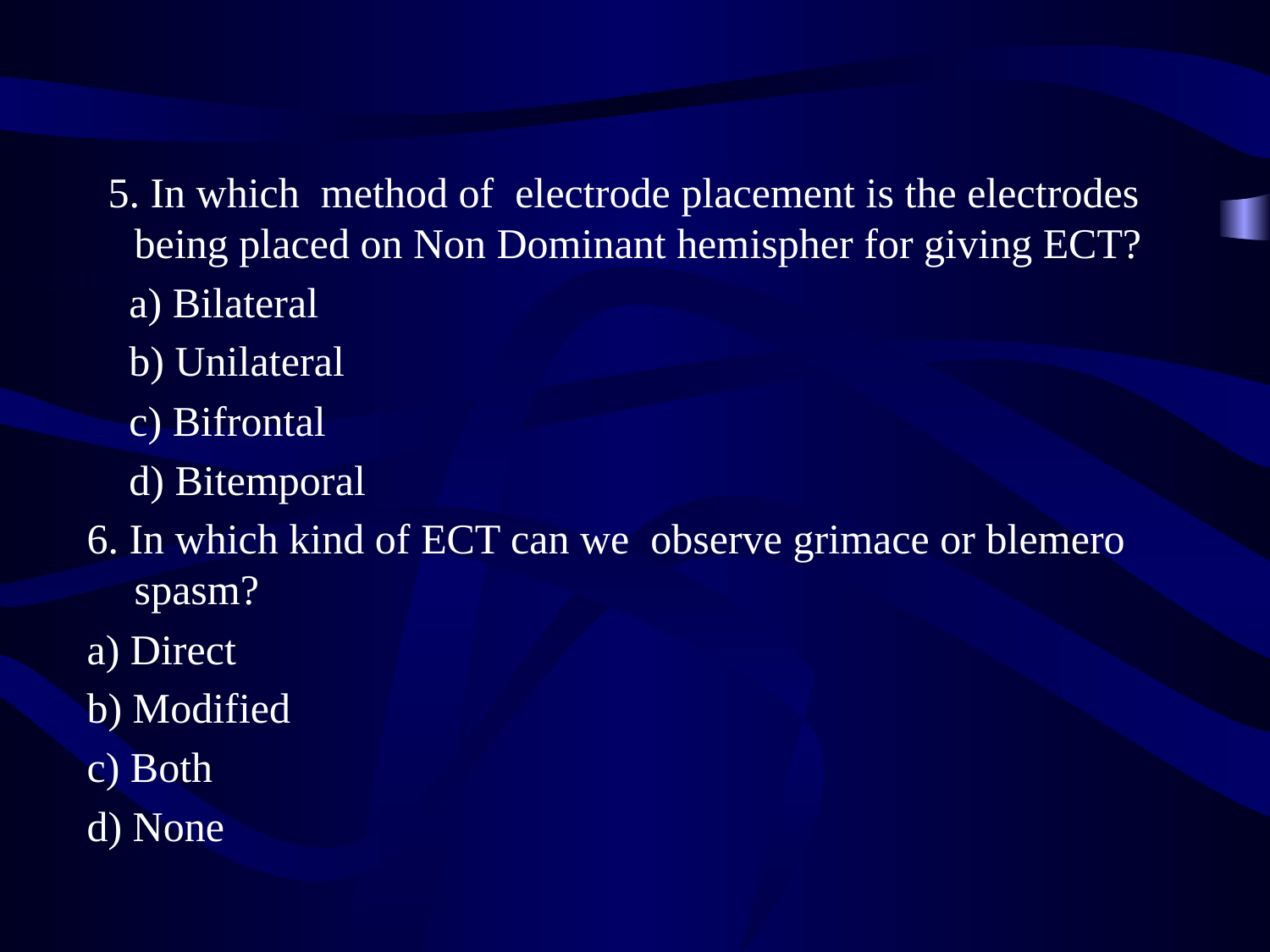

5. In which  method of  electrode placement is the electrodes being placed on Non Dominant hemispher for giving ECT?
    a) Bilateral
    b) Unilateral
    c) Bifrontal
    d) Bitemporal
6. In which kind of ECT can we  observe grimace or blemero spasm?
a) Direct
b) Modified
c) Both
d) None